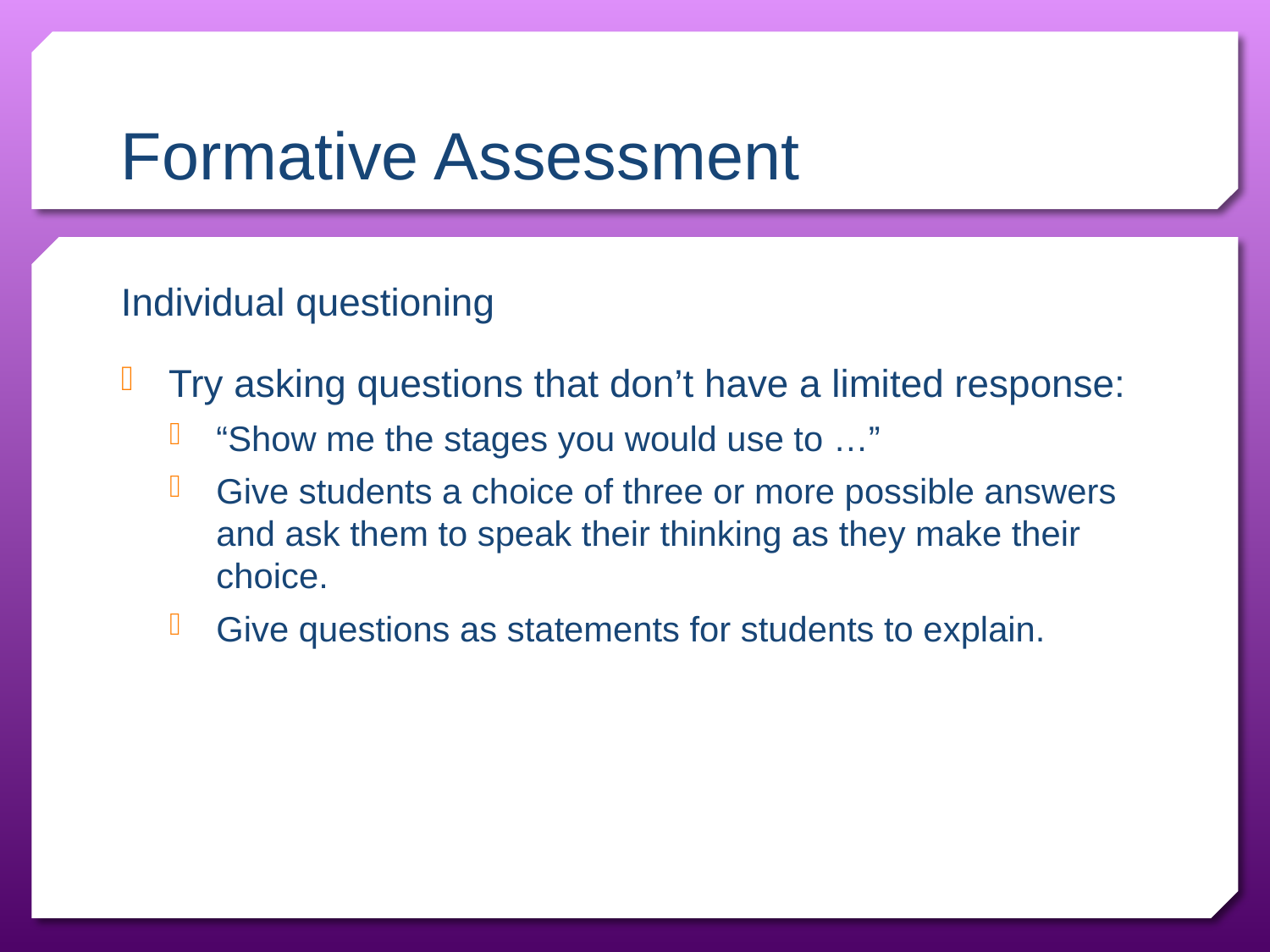

# Formative Assessment
Individual questioning
Try asking questions that don’t have a limited response:
“Show me the stages you would use to …”
Give students a choice of three or more possible answers and ask them to speak their thinking as they make their choice.
Give questions as statements for students to explain.